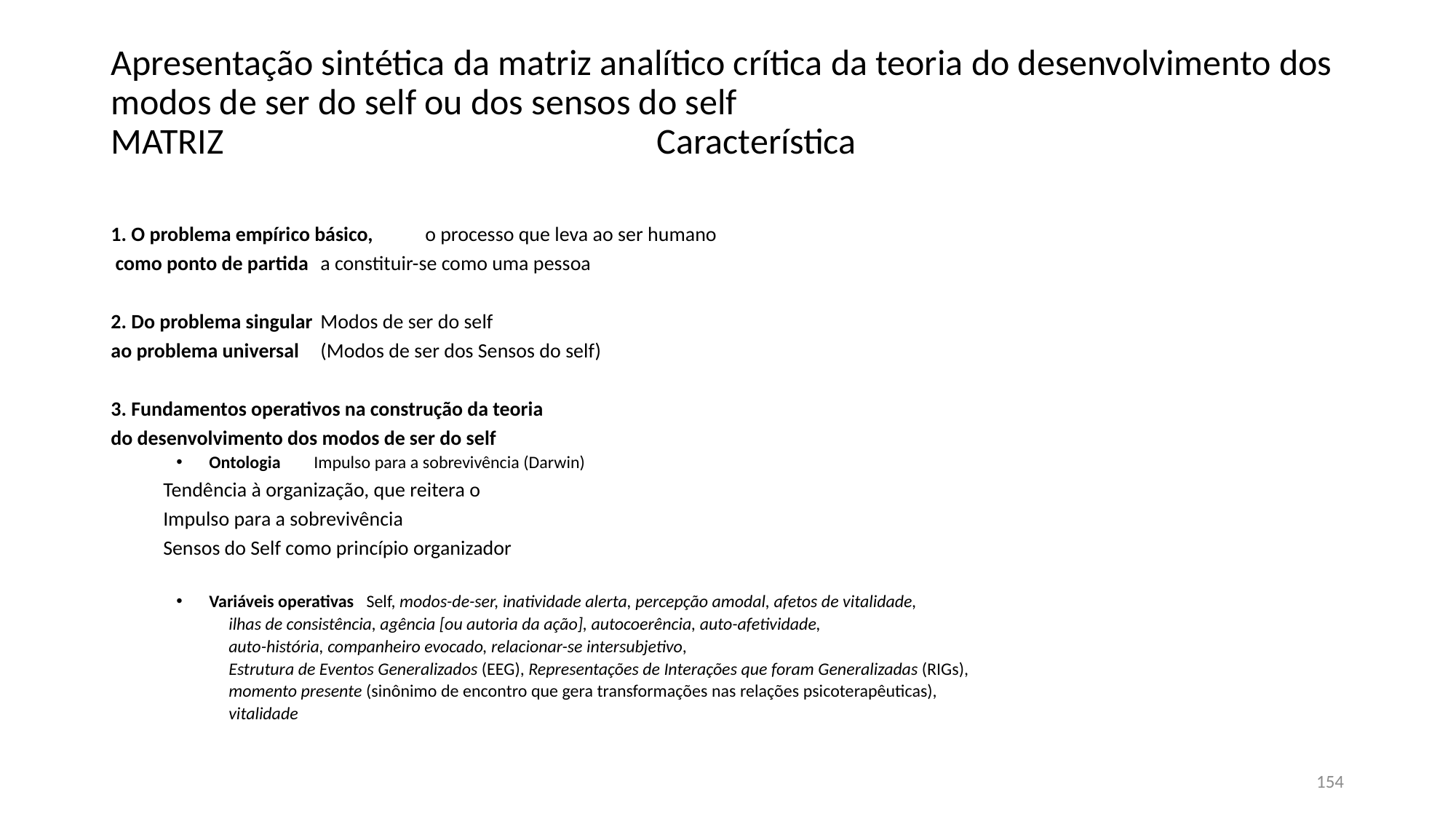

# Apresentação sintética da matriz analítico crítica da teoria do desenvolvimento dos modos de ser do self ou dos sensos do self MATRIZ 				Característica
1. O problema empírico básico, 			o processo que leva ao ser humano
 como ponto de partida 				a constituir-se como uma pessoa

2. Do problema singular 				Modos de ser do self
ao problema universal 				(Modos de ser dos Sensos do self)

3. Fundamentos operativos na construção da teoria
do desenvolvimento dos modos de ser do self
Ontologia 				Impulso para a sobrevivência (Darwin)
					Tendência à organização, que reitera o
					Impulso para a sobrevivência
					Sensos do Self como princípio organizador

Variáveis operativas 				Self, modos-de-ser, inatividade alerta, percepção amodal, afetos de vitalidade,
					ilhas de consistência, agência [ou autoria da ação], autocoerência, auto-afetividade,
 					auto-história, companheiro evocado, relacionar-se intersubjetivo,
					Estrutura de Eventos Generalizados (EEG), Representações de Interações que foram Generalizadas (RIGs),
					momento presente (sinônimo de encontro que gera transformações nas relações psicoterapêuticas),
					vitalidade

154